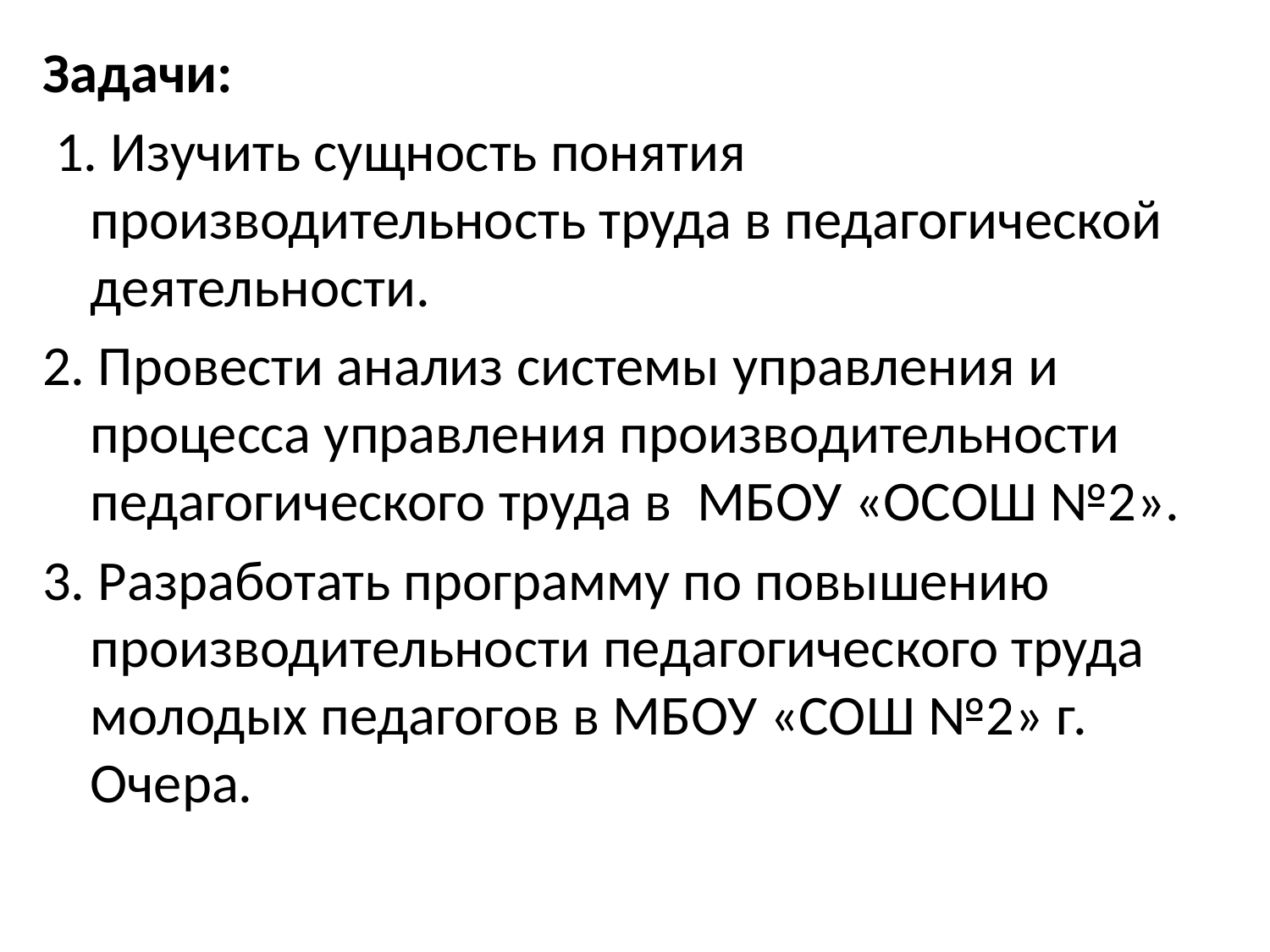

Задачи:
 1. Изучить сущность понятия производительность труда в педагогической деятельности.
2. Провести анализ системы управления и процесса управления производительности педагогического труда в  МБОУ «ОСОШ №2».
3. Разработать программу по повышению производительности педагогического труда молодых педагогов в МБОУ «СОШ №2» г. Очера.